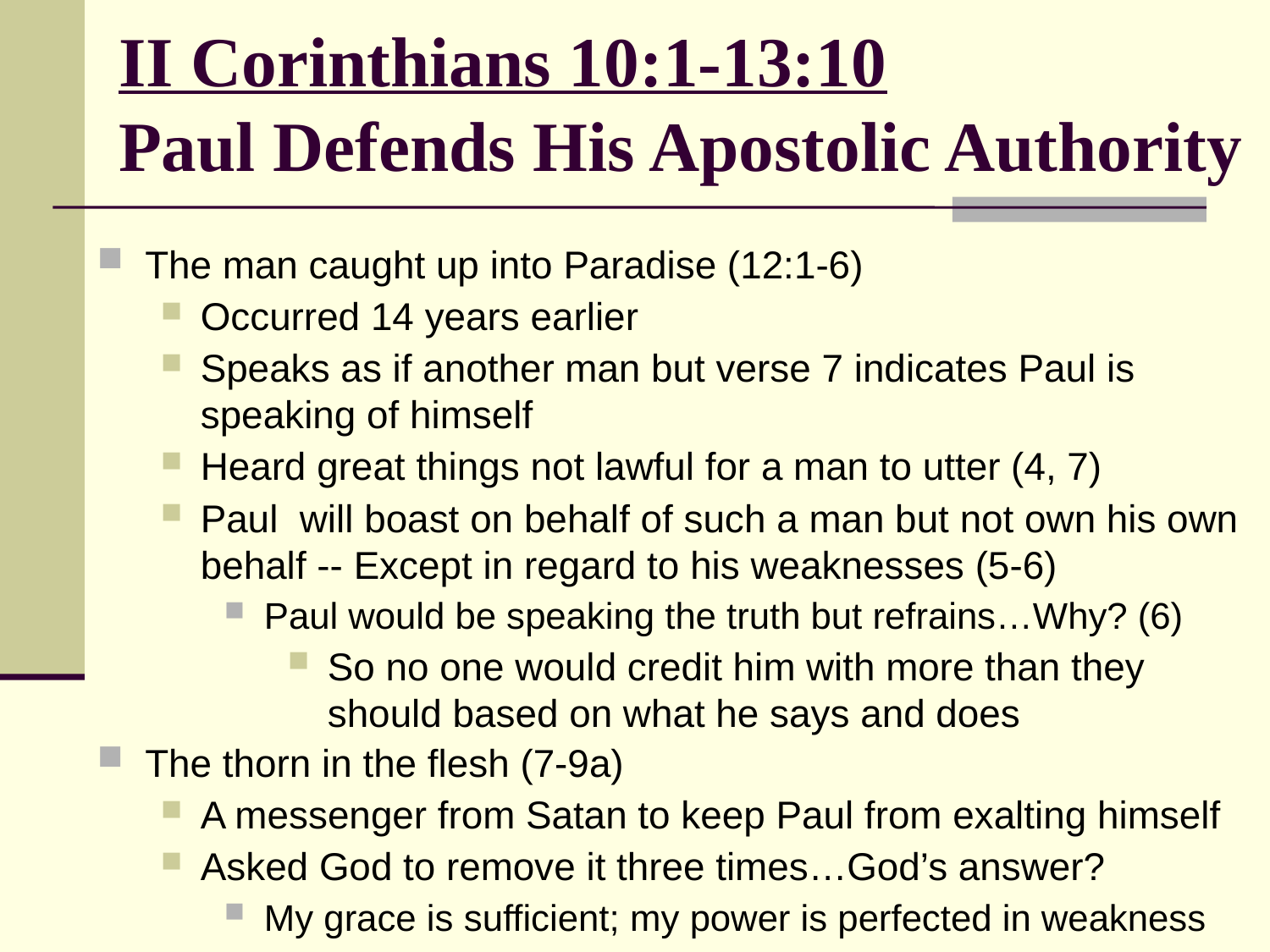

# II Corinthians 10:1-13:10 Paul Defends His Apostolic Authority
The man caught up into Paradise (12:1-6)
Occurred 14 years earlier
Speaks as if another man but verse 7 indicates Paul is speaking of himself
Heard great things not lawful for a man to utter (4, 7)
Paul  will boast on behalf of such a man but not own his own behalf -- Except in regard to his weaknesses (5-6)
Paul would be speaking the truth but refrains…Why? (6)
So no one would credit him with more than they should based on what he says and does
The thorn in the flesh (7-9a)
A messenger from Satan to keep Paul from exalting himself
Asked God to remove it three times…God’s answer?
My grace is sufficient; my power is perfected in weakness